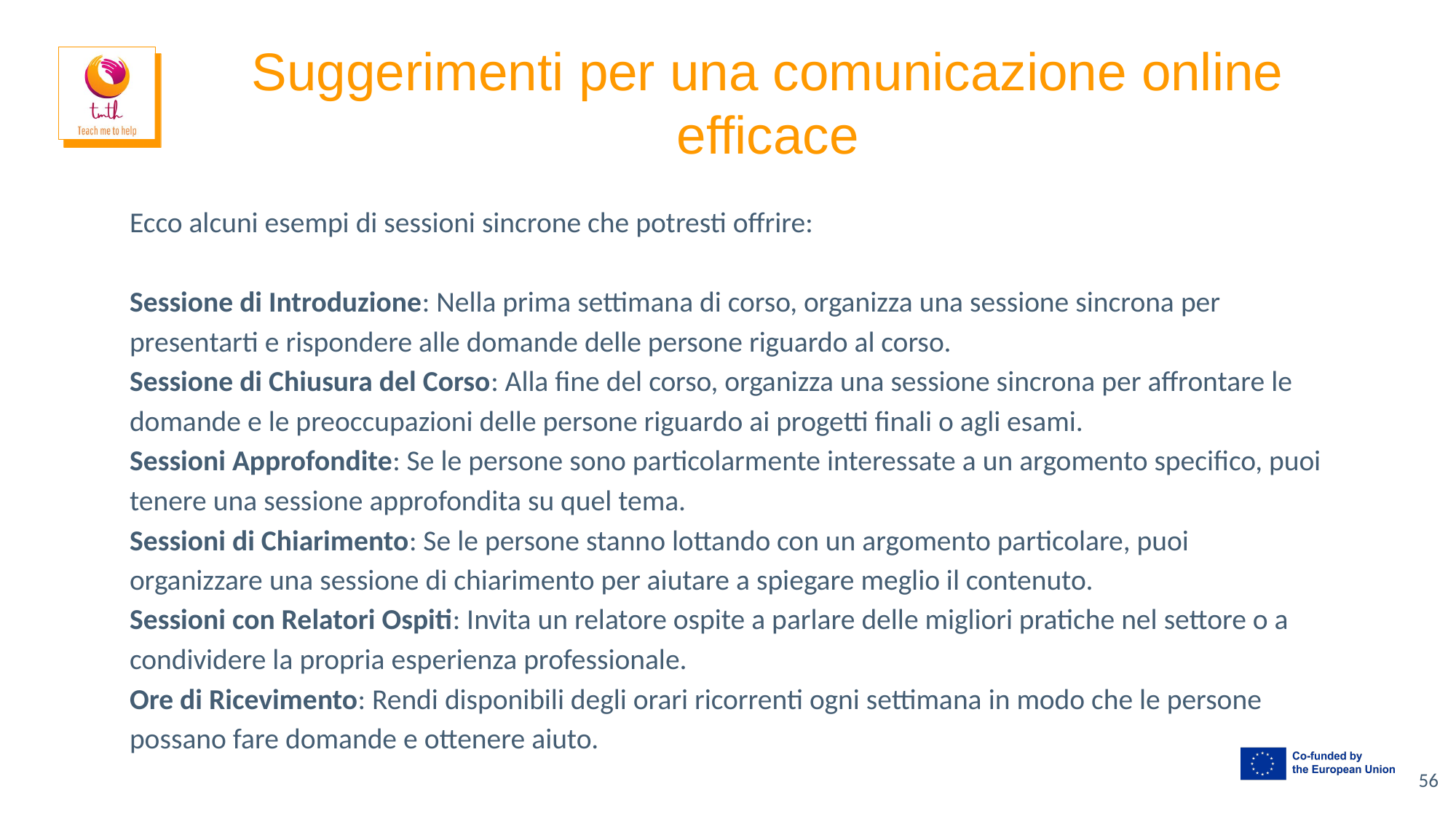

# Suggerimenti per una comunicazione online efficace
Ecco alcuni esempi di sessioni sincrone che potresti offrire:

Sessione di Introduzione: Nella prima settimana di corso, organizza una sessione sincrona per presentarti e rispondere alle domande delle persone riguardo al corso.
Sessione di Chiusura del Corso: Alla fine del corso, organizza una sessione sincrona per affrontare le domande e le preoccupazioni delle persone riguardo ai progetti finali o agli esami.
Sessioni Approfondite: Se le persone sono particolarmente interessate a un argomento specifico, puoi tenere una sessione approfondita su quel tema.
Sessioni di Chiarimento: Se le persone stanno lottando con un argomento particolare, puoi organizzare una sessione di chiarimento per aiutare a spiegare meglio il contenuto.
Sessioni con Relatori Ospiti: Invita un relatore ospite a parlare delle migliori pratiche nel settore o a condividere la propria esperienza professionale.
Ore di Ricevimento: Rendi disponibili degli orari ricorrenti ogni settimana in modo che le persone possano fare domande e ottenere aiuto.
56